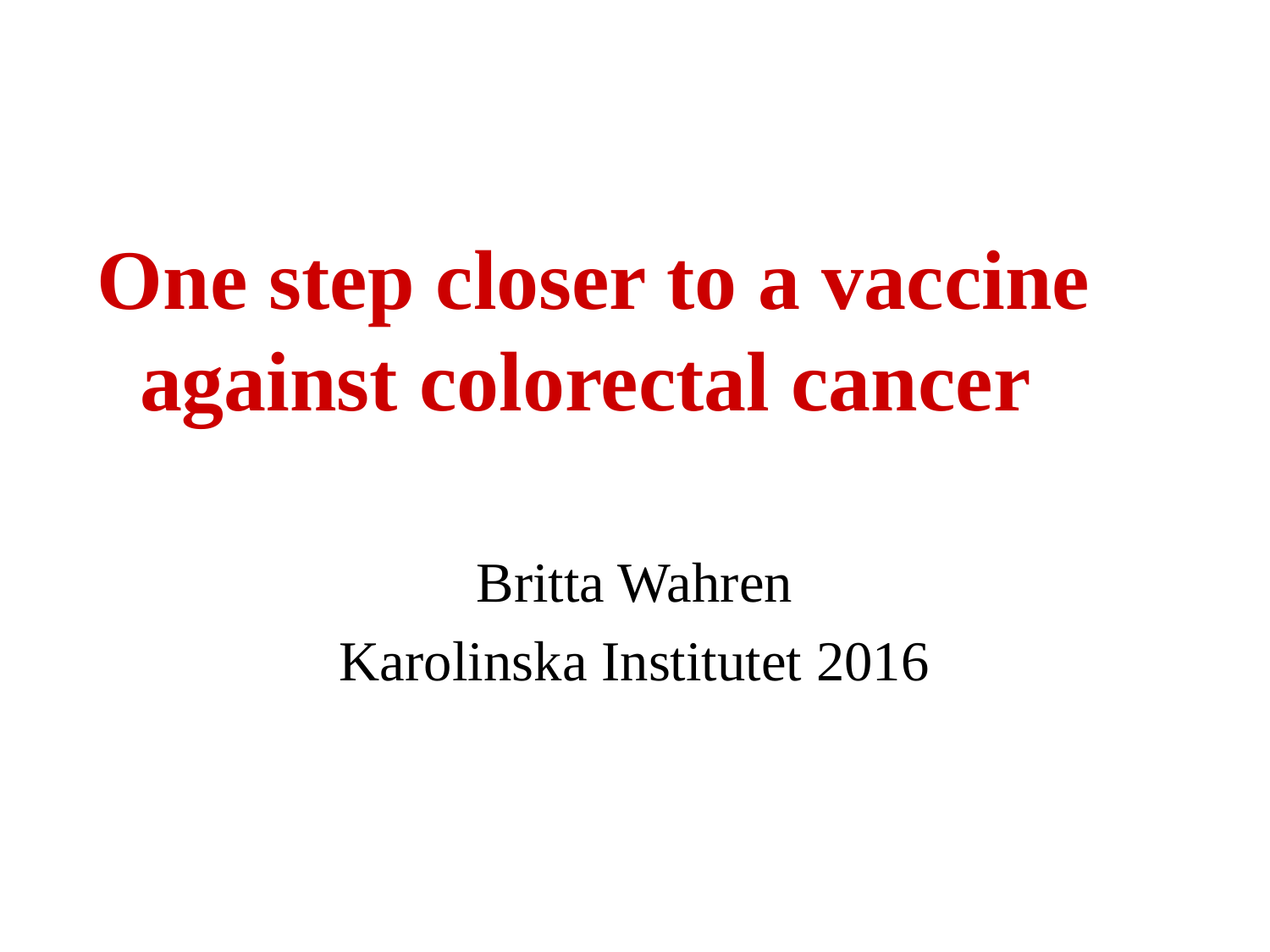

One step closer to a vaccine
  against colorectal cancer
Britta Wahren
Karolinska Institutet 2016